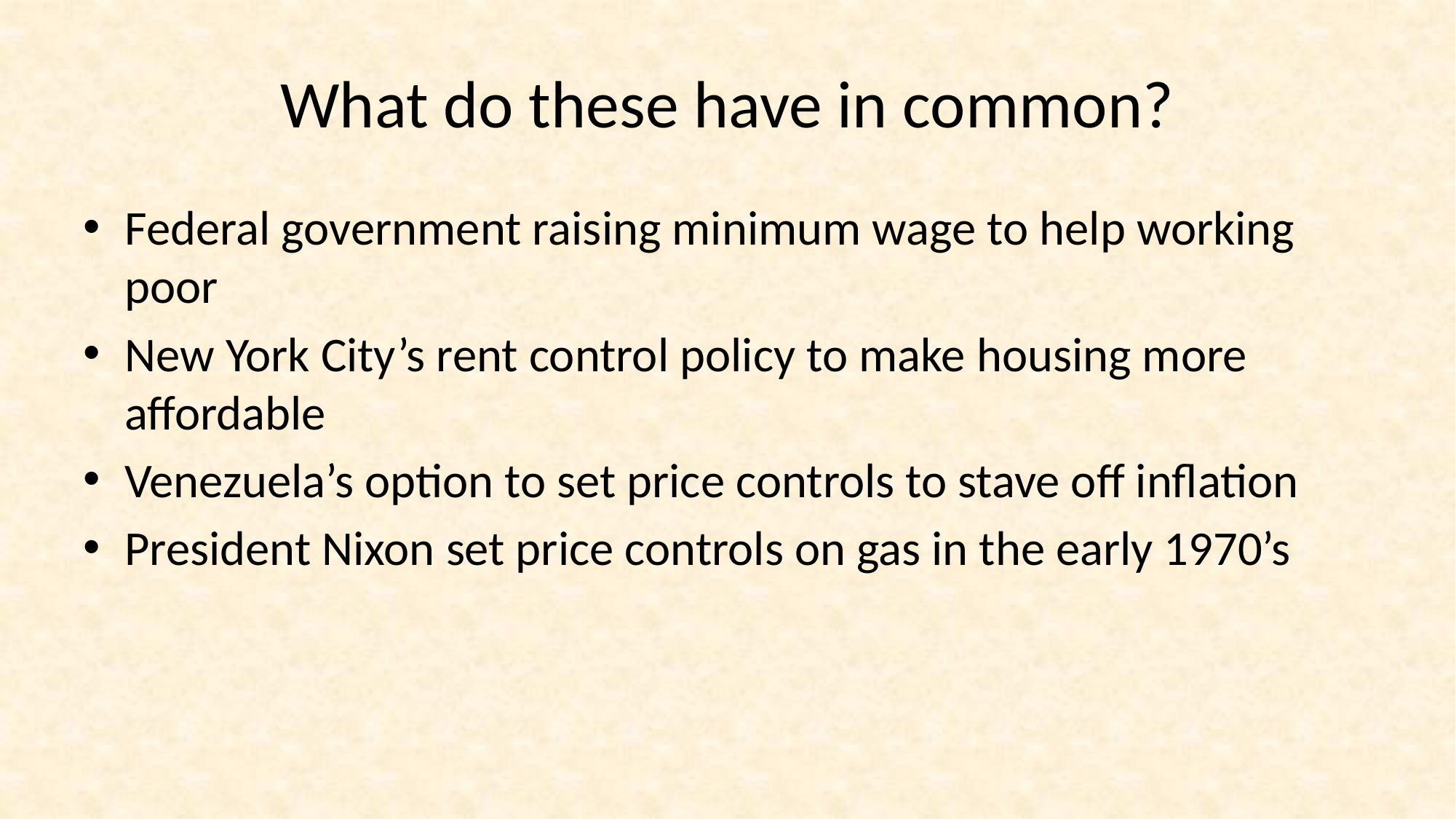

# What do these have in common?
Federal government raising minimum wage to help working poor
New York City’s rent control policy to make housing more affordable
Venezuela’s option to set price controls to stave off inflation
President Nixon set price controls on gas in the early 1970’s